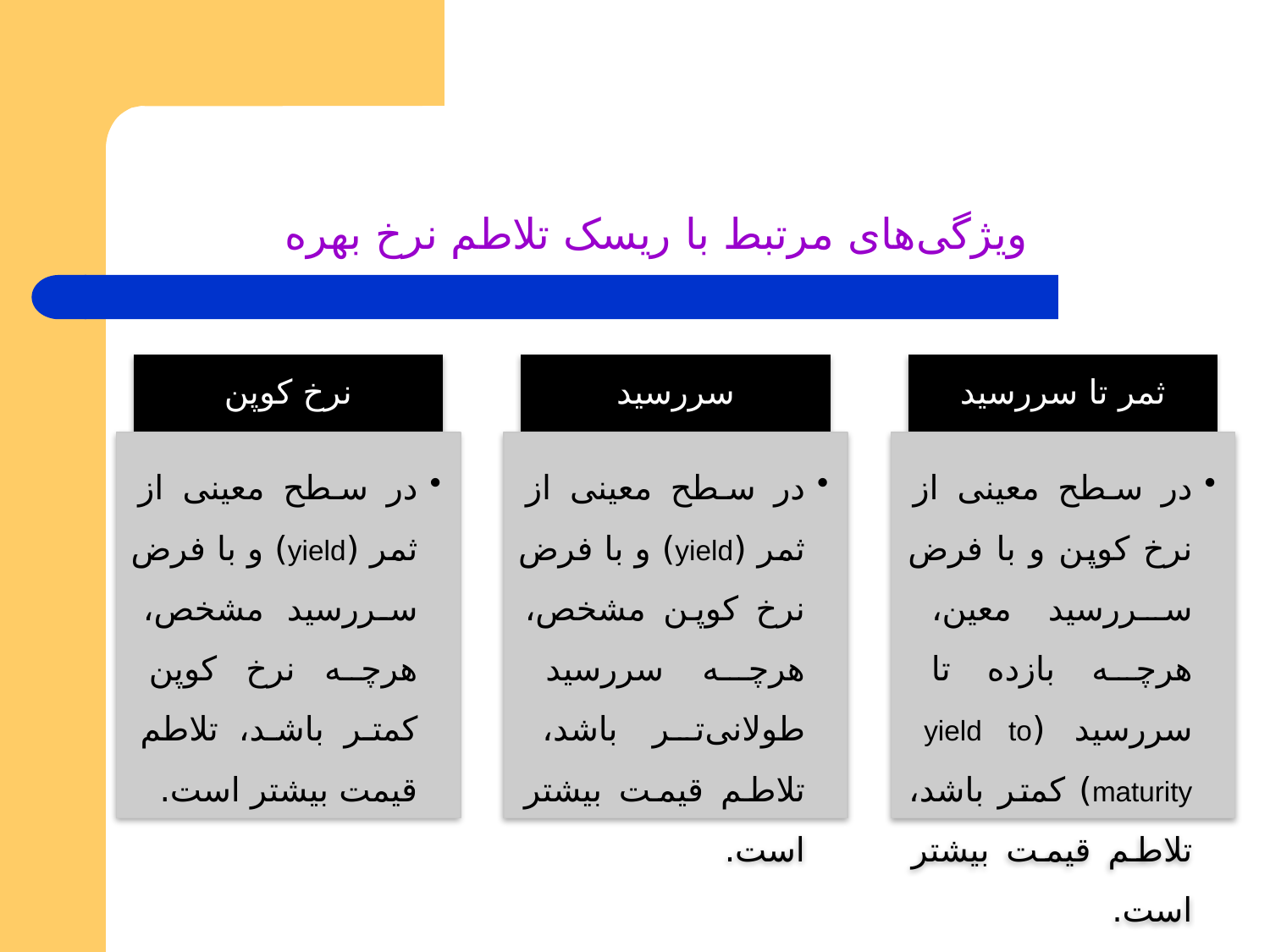

# ویژگی‌های مرتبط با ریسک تلاطم نرخ بهره
نرخ کوپن
سررسید
ثمر تا سررسید
در سطح معینی از ثمر (yield) و با فرض سررسید مشخص، هرچه نرخ کوپن کمتر باشد، تلاطم قیمت بیشتر است.
در سطح معینی از ثمر (yield) و با فرض نرخ کوپن مشخص، هرچه سررسید طولانی‌تر باشد، تلاطم قیمت بیشتر است.
در سطح معینی از نرخ کوپن و با فرض سررسید معین، هرچه بازده تا سررسید (yield to maturity) کمتر باشد، تلاطم قیمت بیشتر است.